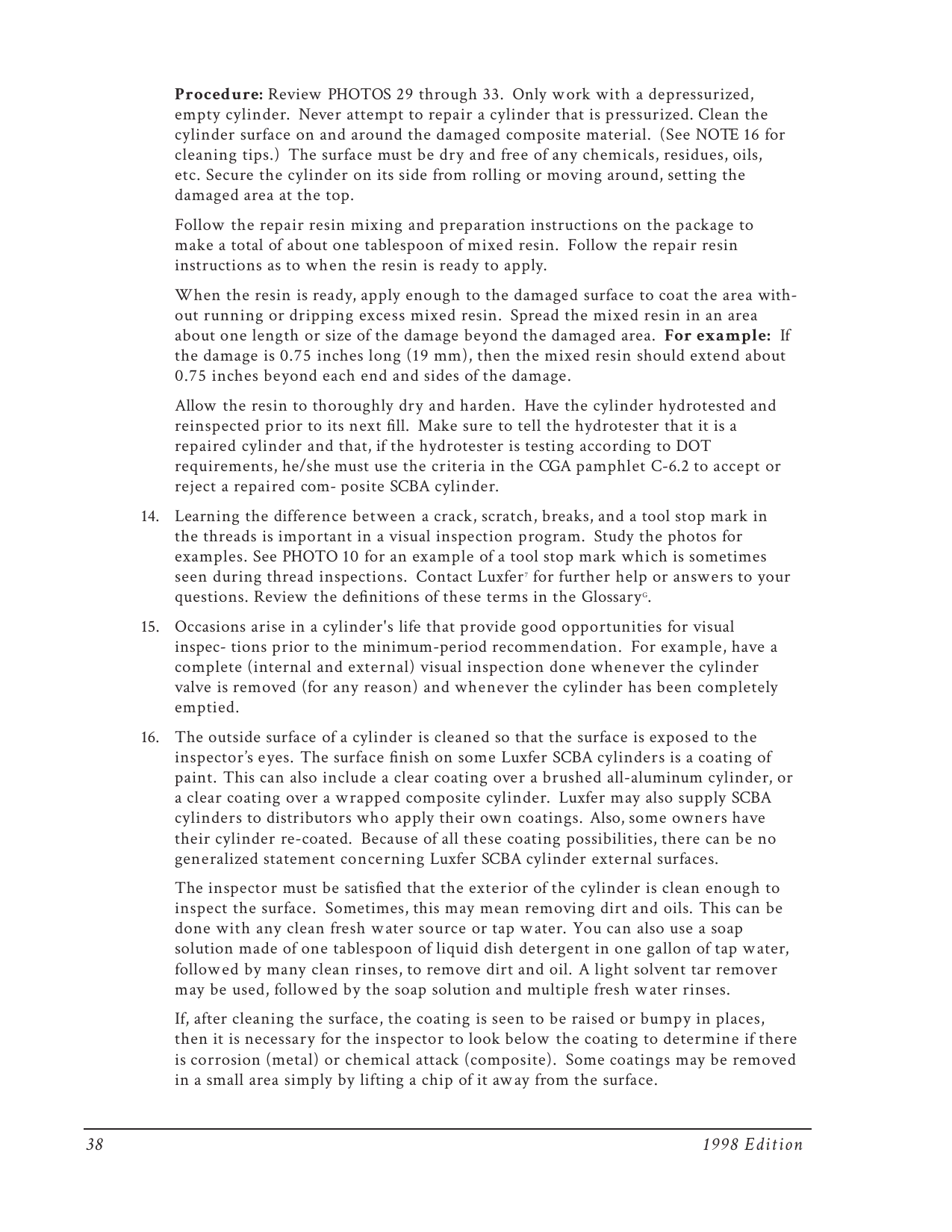

Procedure: Review PHOTOS 29 through 33.  Only work with a depressurized, empty cylinder.  Never attempt to repair a cylinder that is pressurized. Clean the cylinder surface on and around the damaged composite material.  (See NOTE 16 for cleaning tips.)  The surface must be dry and free of any chemicals, residues, oils, etc. Secure the cylinder on its side from rolling or moving around, setting the damaged area at the top.
Follow the repair resin mixing and preparation instructions on the package to make a total of about one tablespoon of mixed resin.  Follow the repair resin instructions as to when the resin is ready to apply.
When the resin is ready, apply enough to the damaged surface to coat the area with- out running or dripping excess mixed resin.  Spread the mixed resin in an area about one length or size of the damage beyond the damaged area.  For example:  If the damage is 0.75 inches long (19 mm), then the mixed resin should extend about 0.75 inches beyond each end and sides of the damage.
Allow the resin to thoroughly dry and harden.  Have the cylinder hydrotested and reinspected prior to its next fill.  Make sure to tell the hydrotester that it is a repaired cylinder and that, if the hydrotester is testing according to DOT requirements, he/she must use the criteria in the CGA pamphlet C-6.2 to accept or reject a repaired com- posite SCBA cylinder.
Learning the difference between a crack, scratch, breaks, and a tool stop mark in the threads is important in a visual inspection program.  Study the photos for examples. See PHOTO 10 for an example of a tool stop mark which is sometimes seen during thread inspections.  Contact Luxfer7  for further help or answers to your questions. Review the definitions of these terms in the GlossaryG.
Occasions arise in a cylinder's life that provide good opportunities for visual inspec- tions prior to the minimum-period recommendation.  For example, have a complete (internal and external) visual inspection done whenever the cylinder valve is removed (for any reason) and whenever the cylinder has been completely emptied.
The outside surface of a cylinder is cleaned so that the surface is exposed to the inspector’s eyes. The surface finish on some Luxfer SCBA cylinders is a coating of paint. This can also include a clear coating over a brushed all-aluminum cylinder, or a clear coating over a wrapped composite cylinder.  Luxfer may also supply SCBA cylinders to distributors who apply their own coatings. Also, some owners have their cylinder re-coated.  Because of all these coating possibilities, there can be no generalized statement concerning Luxfer SCBA cylinder external surfaces.
The inspector must be satisfied that the exterior of the cylinder is clean enough to inspect the surface.  Sometimes, this may mean removing dirt and oils. This can be done with any clean fresh water source or tap water. You can also use a soap solution made of one tablespoon of liquid dish detergent in one gallon of tap water, followed by many clean rinses, to remove dirt and oil. A light solvent tar remover may be used, followed by the soap solution and multiple fresh water rinses.
If, after cleaning the surface, the coating is seen to be raised or bumpy in places, then it is necessary for the inspector to look below the coating to determine if there is corrosion (metal) or chemical attack (composite).  Some coatings may be removed in a small area simply by lifting a chip of it away from the surface.

38
1998 Edition